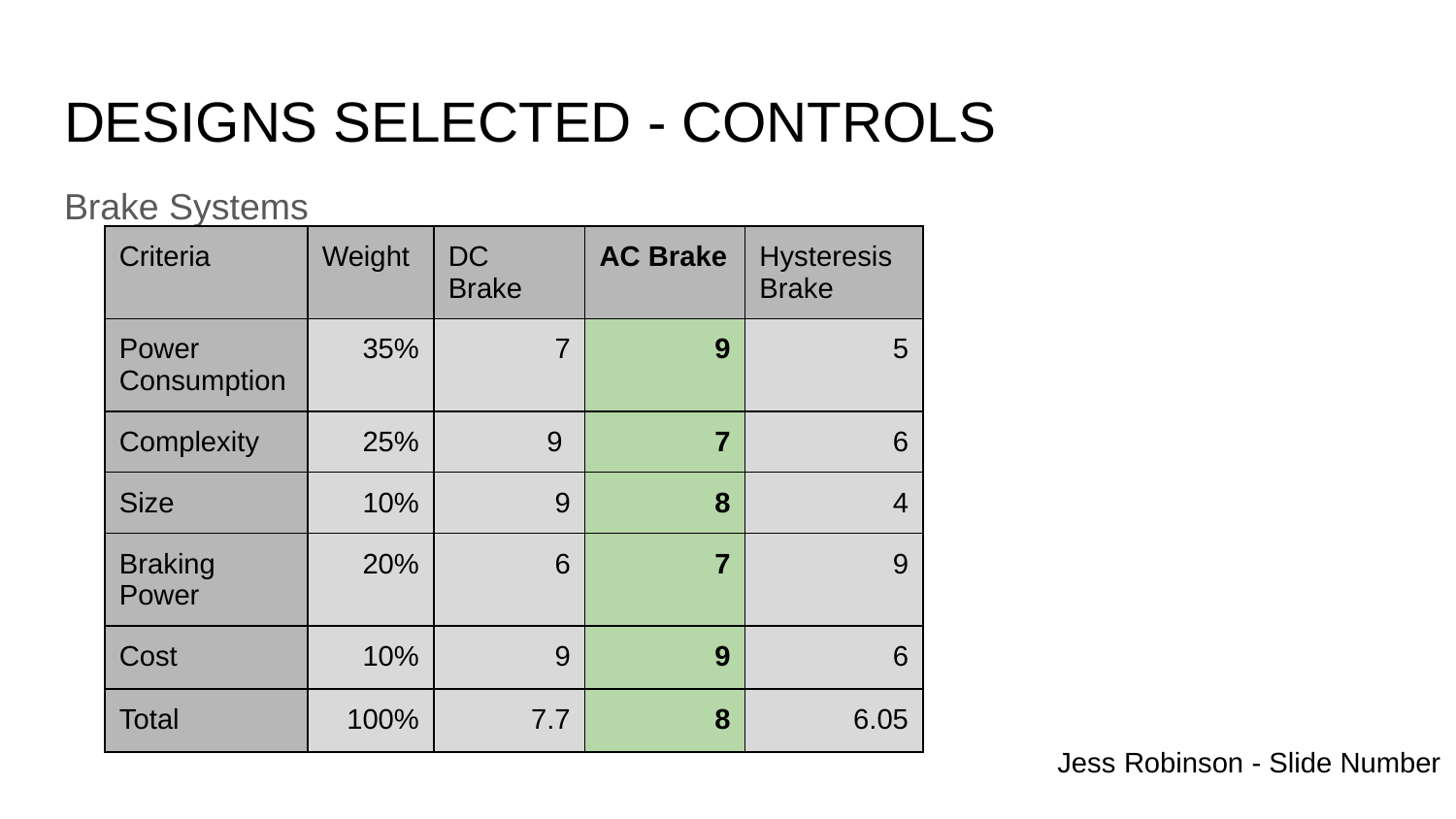

# DESIGNS SELECTED - CONTROLS
Brake Systems

| Criteria | Weight | DC Brake | AC Brake | Hysteresis Brake |
| --- | --- | --- | --- | --- |
| Power Consumption | 35% | 7 | 9 | 5 |
| Complexity | 25% | 9 | 7 | 6 |
| Size | 10% | 9 | 8 | 4 |
| Braking Power | 20% | 6 | 7 | 9 |
| Cost | 10% | 9 | 9 | 6 |
| Total | 100% | 7.7 | 8 | 6.05 |
Jess Robinson - Slide Number